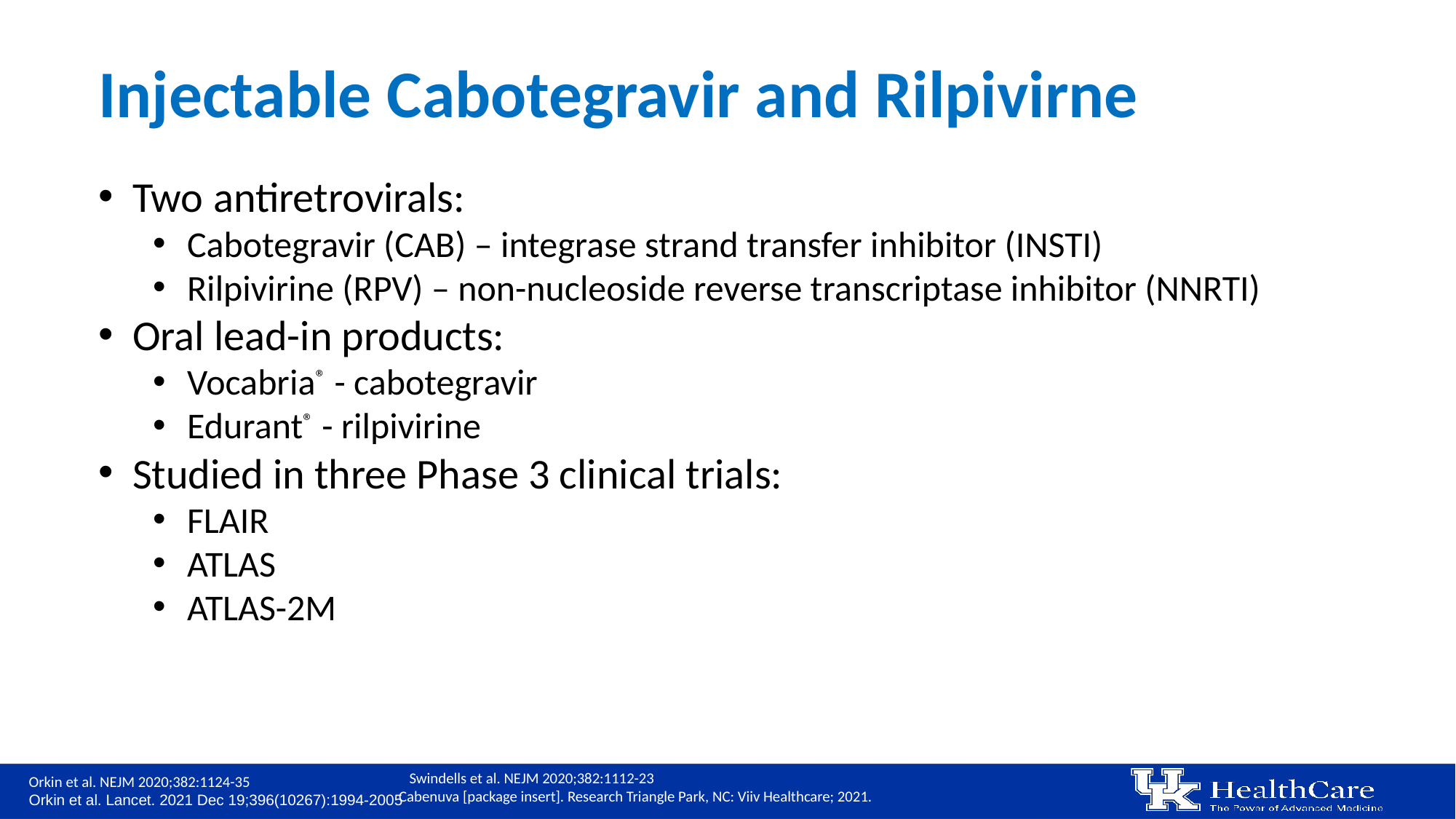

# Injectable Cabotegravir and Rilpivirne
Two antiretrovirals:
Cabotegravir (CAB) – integrase strand transfer inhibitor (INSTI)
Rilpivirine (RPV) – non-nucleoside reverse transcriptase inhibitor (NNRTI)
Oral lead-in products:
Vocabria® - cabotegravir
Edurant® - rilpivirine
Studied in three Phase 3 clinical trials:
FLAIR
ATLAS
ATLAS-2M

Swindells et al. NEJM 2020;382:1112-23
Orkin et al. NEJM 2020;382:1124-35
Orkin et al. Lancet. 2021 Dec 19;396(10267):1994-2005
Cabenuva [package insert]. Research Triangle Park, NC: Viiv Healthcare; 2021.